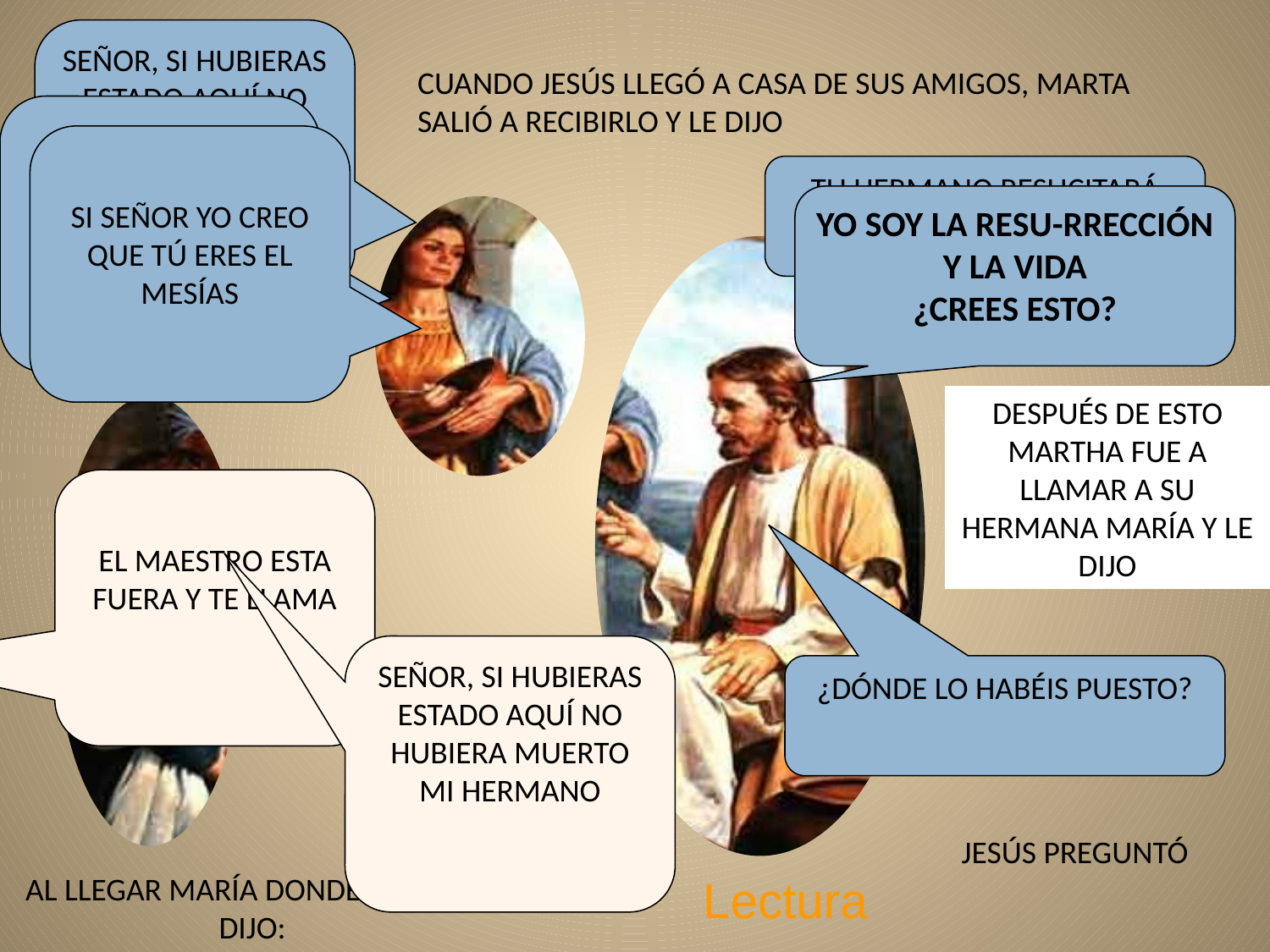

SEÑOR, SI HUBIERAS ESTADO AQUÍ NO HUBIERA MUERTO MI HERMANO
CUANDO JESÚS LLEGÓ A CASA DE SUS AMIGOS, MARTA SALIÓ A RECIBIRLO Y LE DIJO

SI! YO SE QUE RESUCITARÁ EN EL ÚLTIMO DÍA

SI SEÑOR YO CREO QUE TÚ ERES EL MESÍAS
TU HERMANO RESUCITARÁ
YO SOY LA RESU-RRECCIÓN Y LA VIDA
¿CREES ESTO?

DESPUÉS DE ESTO MARTHA FUE A LLAMAR A SU HERMANA MARÍA Y LE DIJO

EL MAESTRO ESTA FUERA Y TE LLAMA
SEÑOR, SI HUBIERAS ESTADO AQUÍ NO HUBIERA MUERTO MI HERMANO
¿DÓNDE LO HABÉIS PUESTO?
JESÚS PREGUNTÓ
Lectura
AL LLEGAR MARÍA DONDE JESÚS LE DIJO: